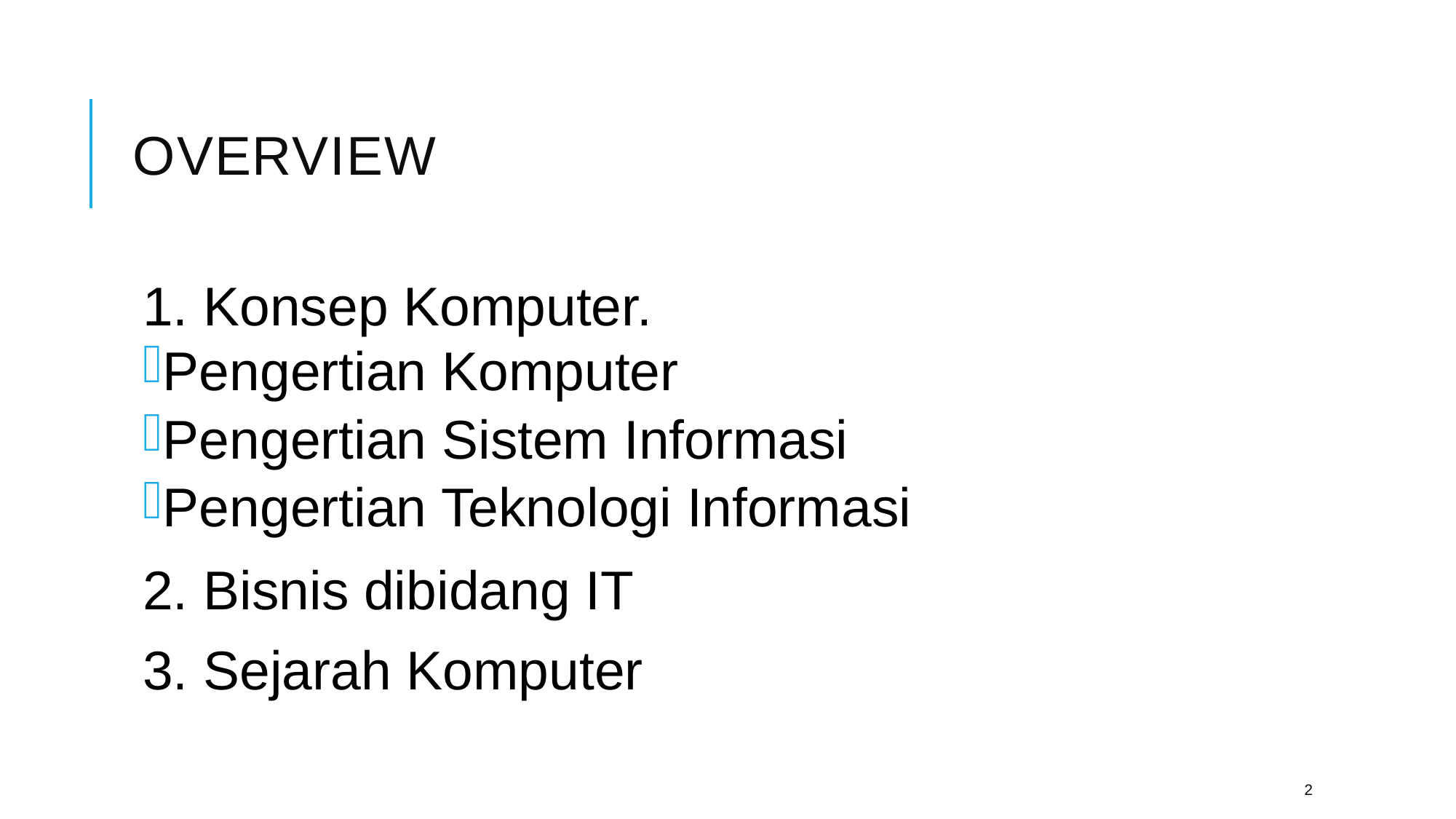

# Overview
1. Konsep Komputer.
Pengertian Komputer
Pengertian Sistem Informasi
Pengertian Teknologi Informasi
2. Bisnis dibidang IT
3. Sejarah Komputer
2